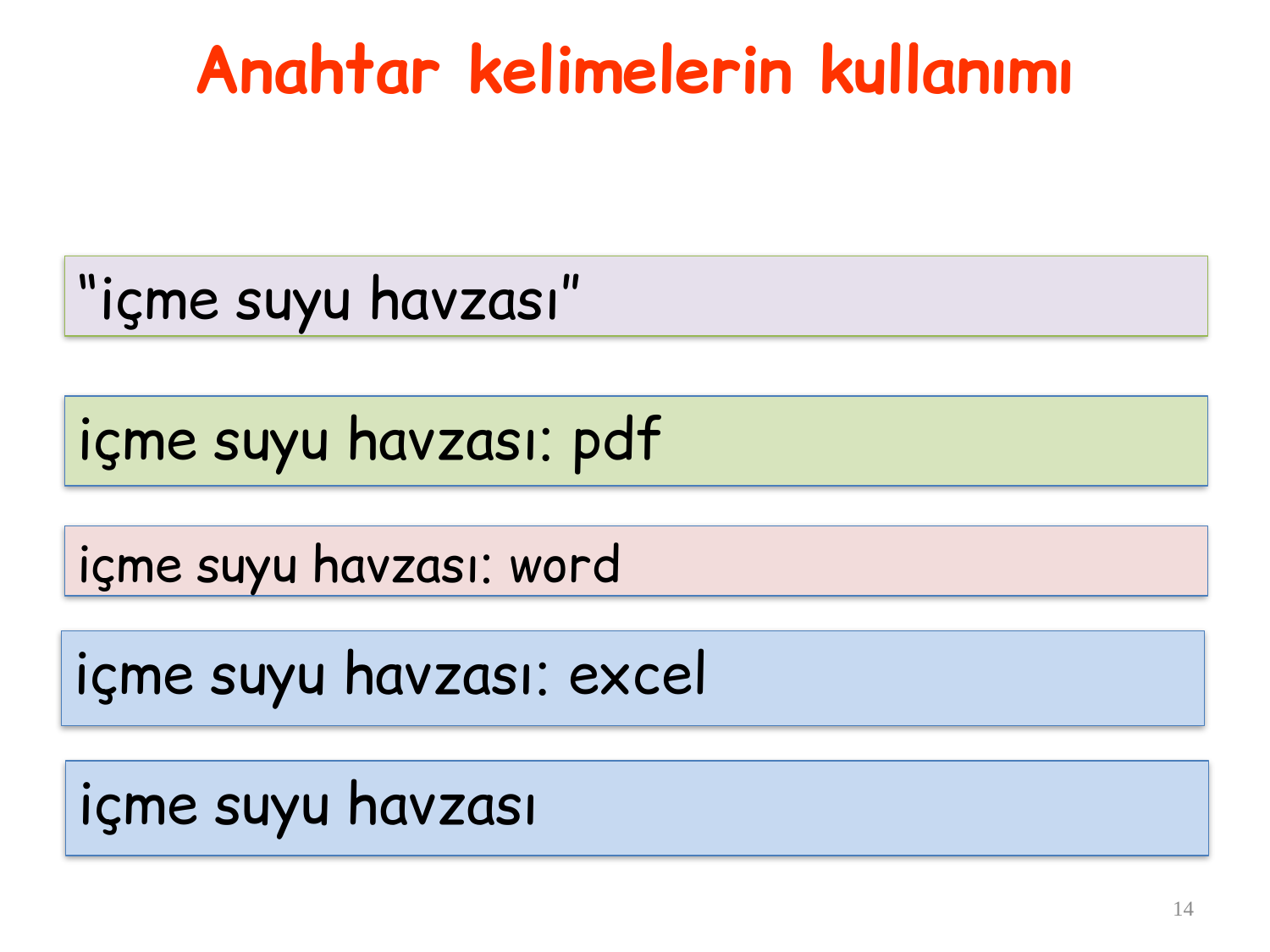

# Anahtar kelimelerin kullanımı
“içme suyu havzası”
içme suyu havzası: pdf
içme suyu havzası: word
içme suyu havzası: excel
içme suyu havzası
14